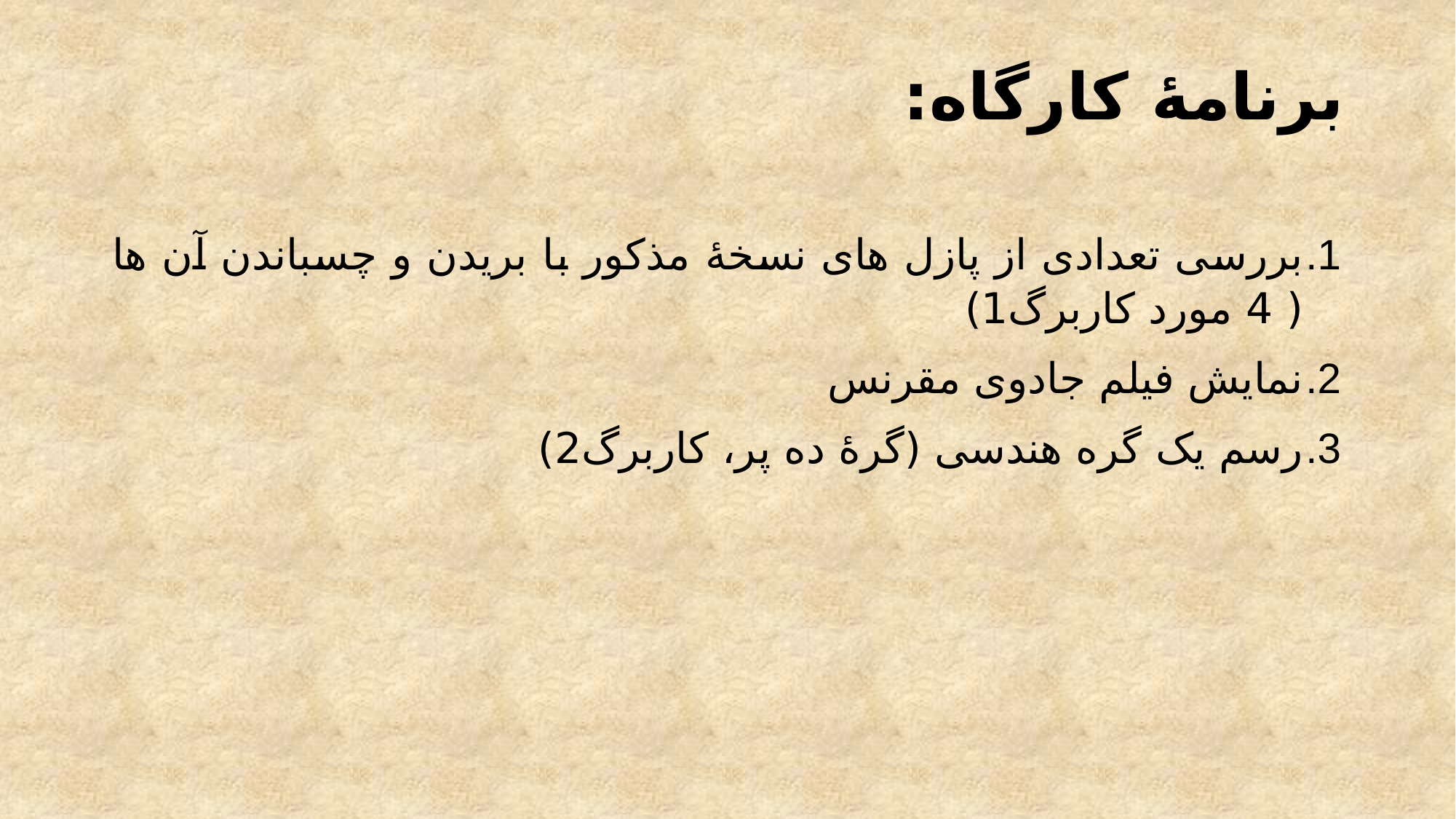

# برنامۀ کارگاه:
بررسی تعدادی از پازل های نسخۀ مذکور با بریدن و چسباندن آن ها ( 4 مورد کاربرگ1)
نمایش فیلم جادوی مقرنس
رسم یک گره هندسی (گرۀ ده پر، کاربرگ2)